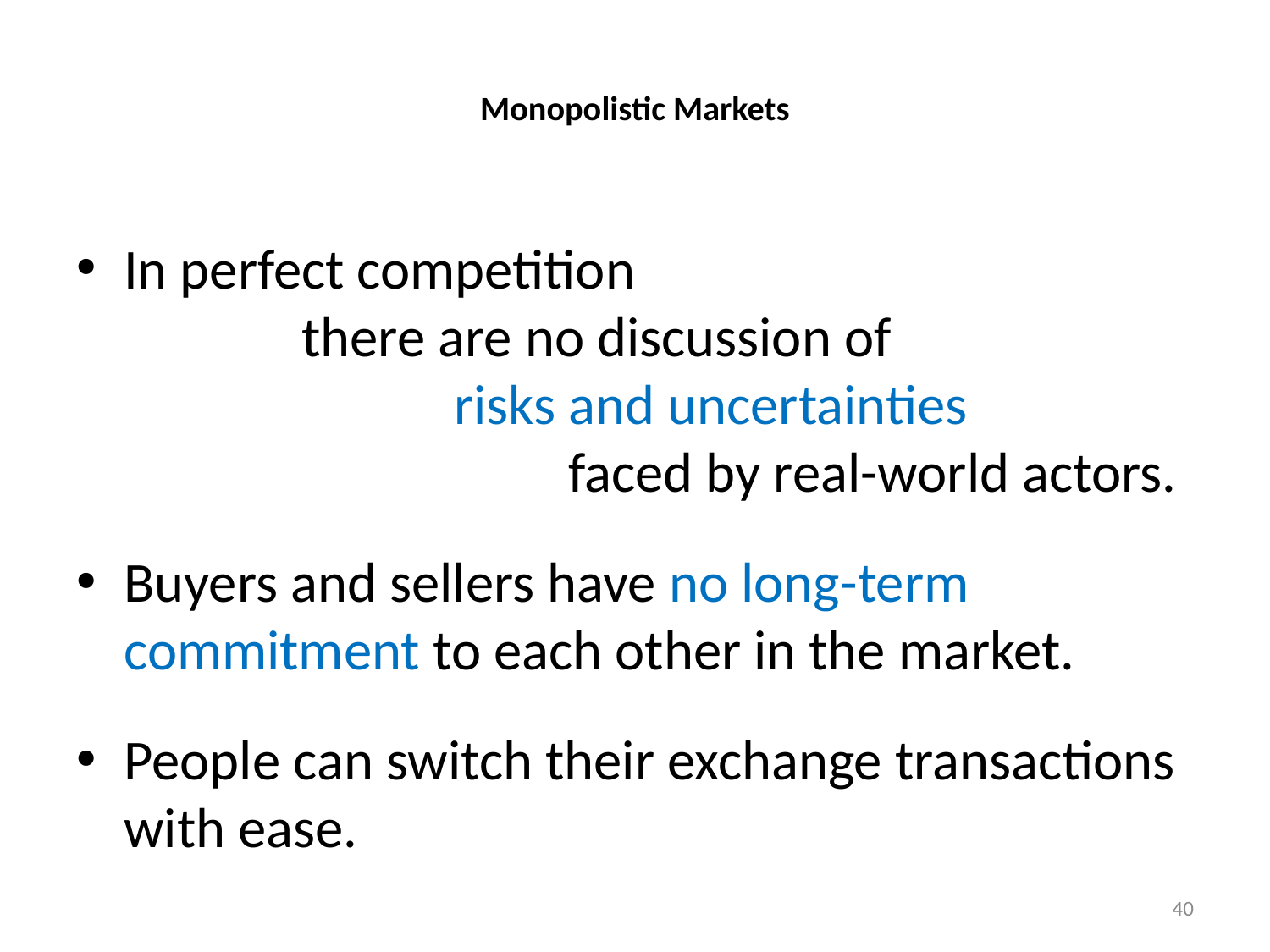

# Monopolistic Markets
In perfect competition                                                          there are no discussion of                                                  risks and uncertainties                                                     faced by real-world actors.
Buyers and sellers have no long-term commitment to each other in the market.
People can switch their exchange transactions with ease.

40